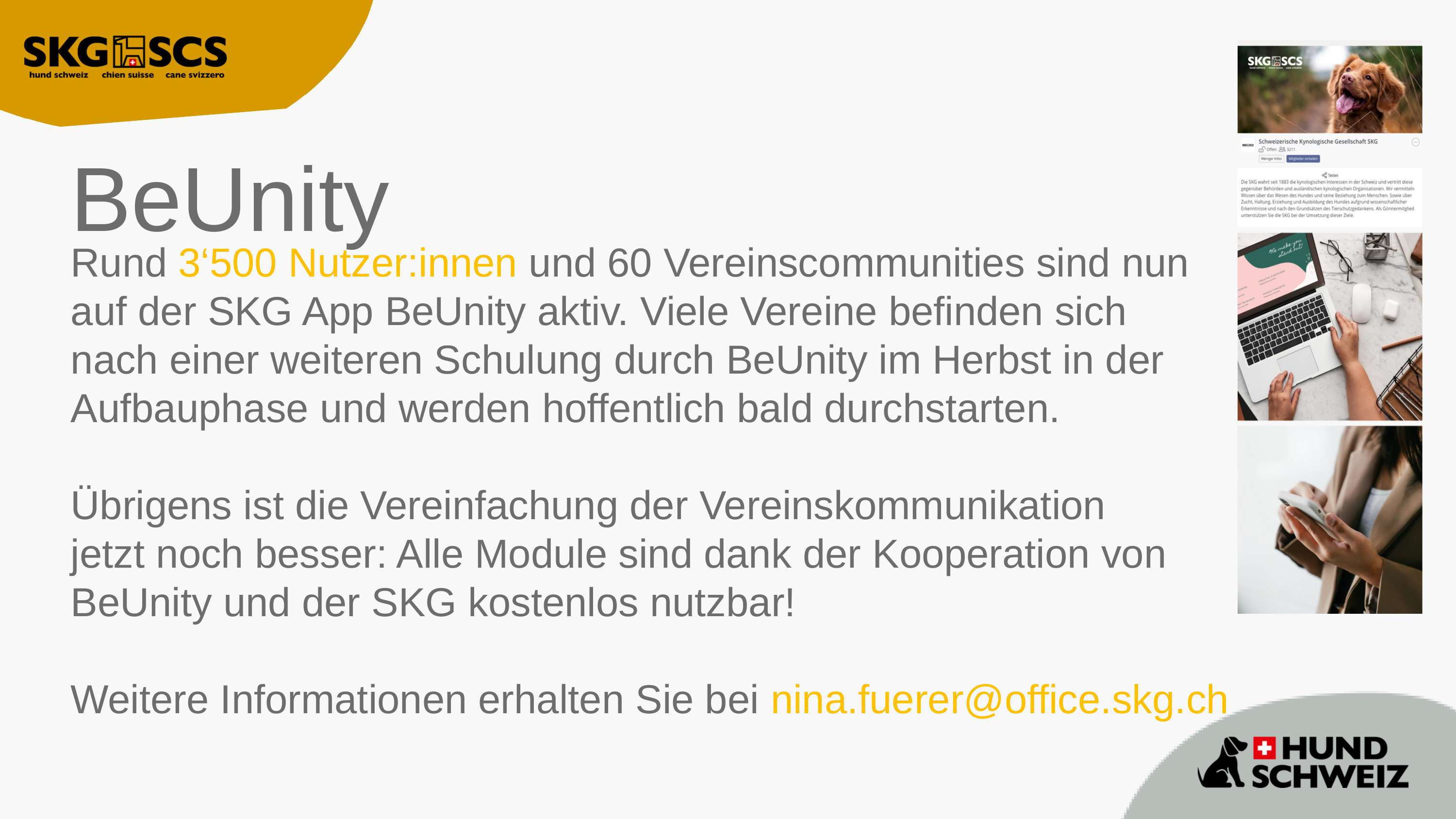

BeUnity
Rund 3‘500 Nutzer:innen und 60 Vereinscommunities sind nun auf der SKG App BeUnity aktiv. Viele Vereine befinden sich
nach einer weiteren Schulung durch BeUnity im Herbst in der Aufbauphase und werden hoffentlich bald durchstarten.

Übrigens ist die Vereinfachung der Vereinskommunikation
jetzt noch besser: Alle Module sind dank der Kooperation von BeUnity und der SKG kostenlos nutzbar!

Weitere Informationen erhalten Sie bei nina.fuerer@office.skg.ch